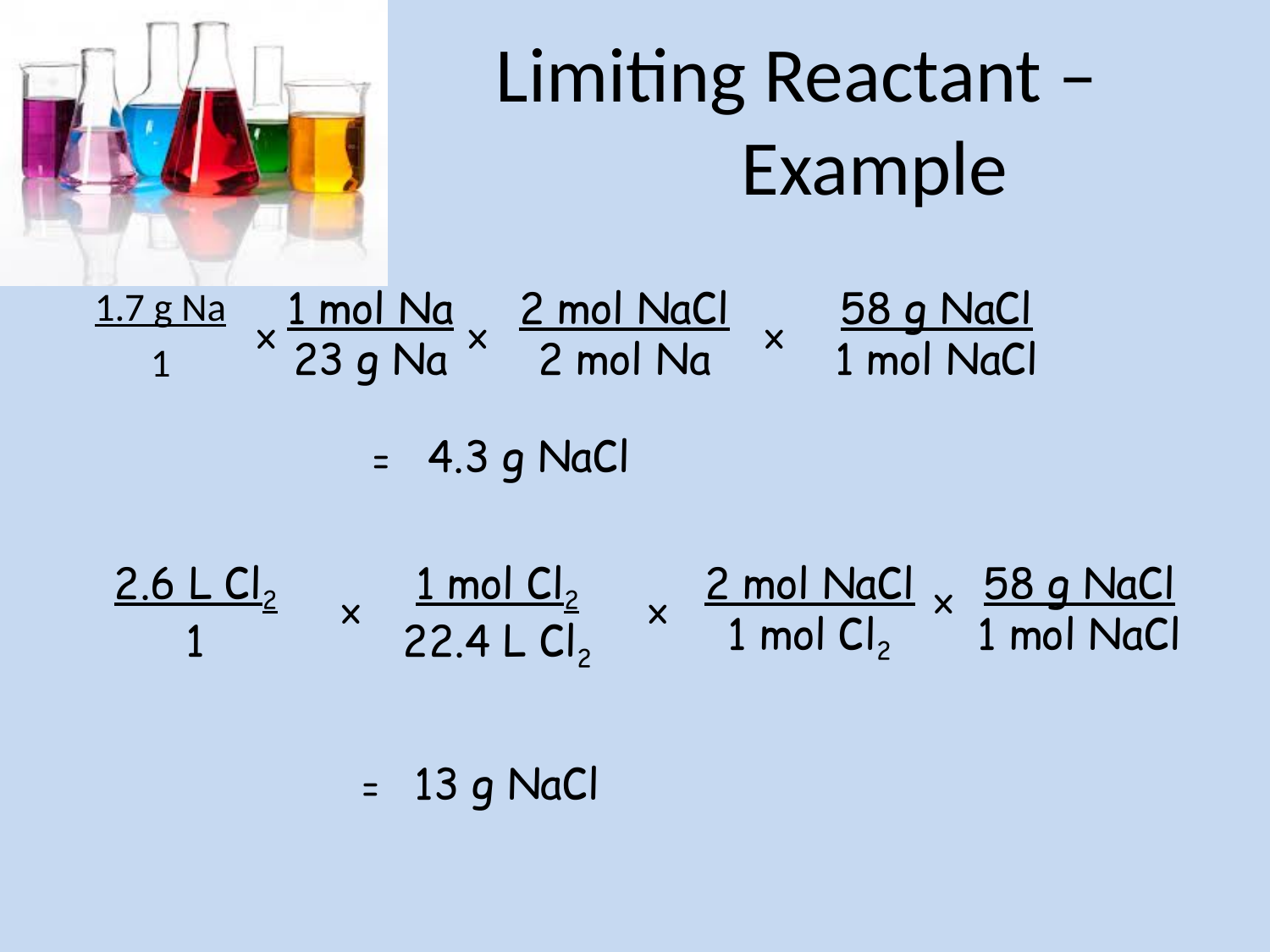

# Limiting Reactant – Example
1.7 g Na
1
1 mol Na
23 g Na
2 mol NaCl
2 mol Na
58 g NaCl
1 mol NaCl
x
x
x
4.3 g NaCl
=
2.6 L Cl2
1
1 mol Cl2
22.4 L Cl2
2 mol NaCl
1 mol Cl2
58 g NaCl
1 mol NaCl
x
x
x
13 g NaCl
=